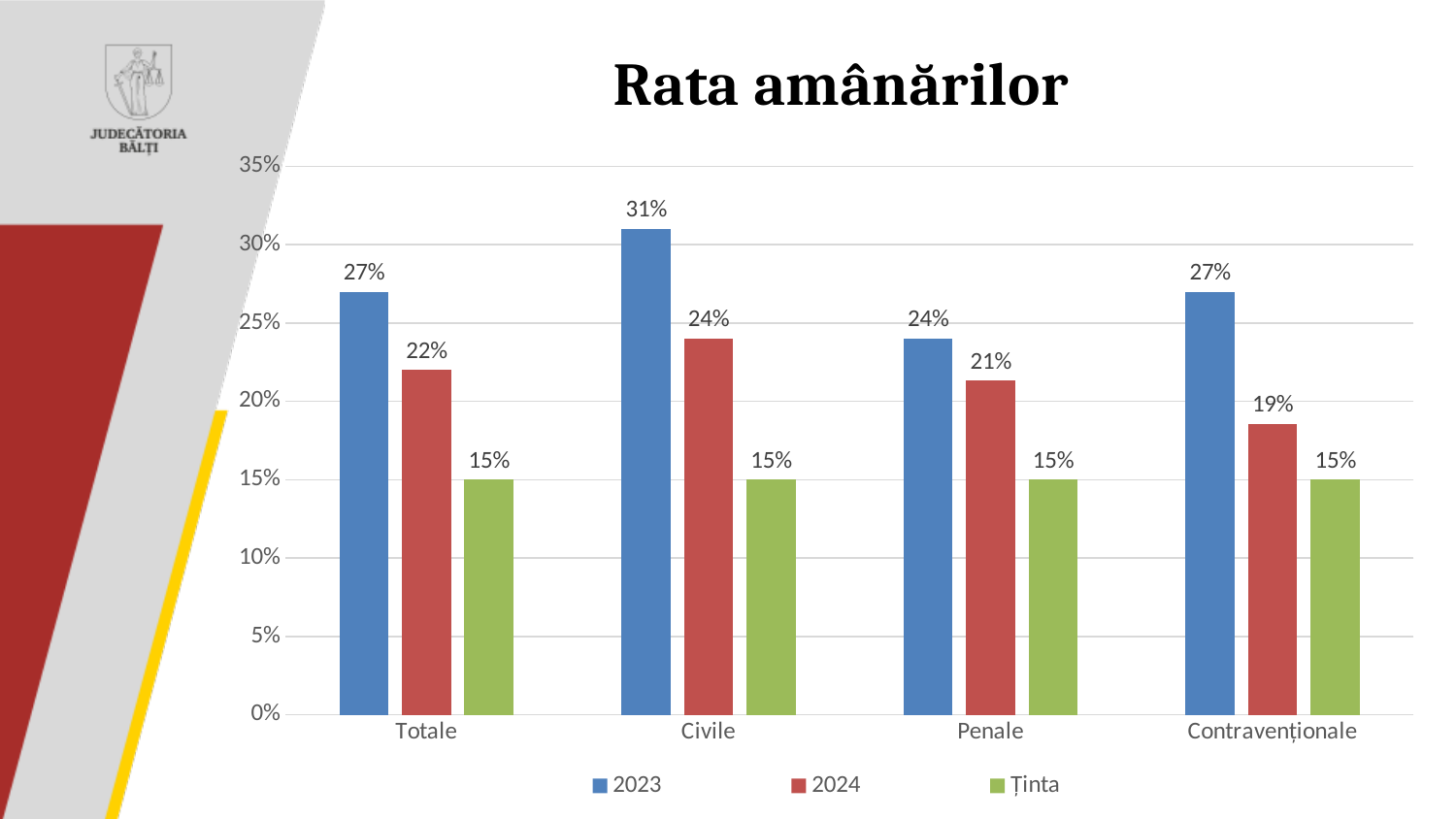

# Rata amânărilor

### Chart

| Category | 2023 | 2024 | Ținta |
|---|---|---|---|
| Totale | 0.27 | 0.22 | 0.15 |
| Civile | 0.31 | 0.24 | 0.15 |
| Penale | 0.24 | 0.2134 | 0.15 |
| Contravenționale | 0.27 | 0.1856 | 0.15 |